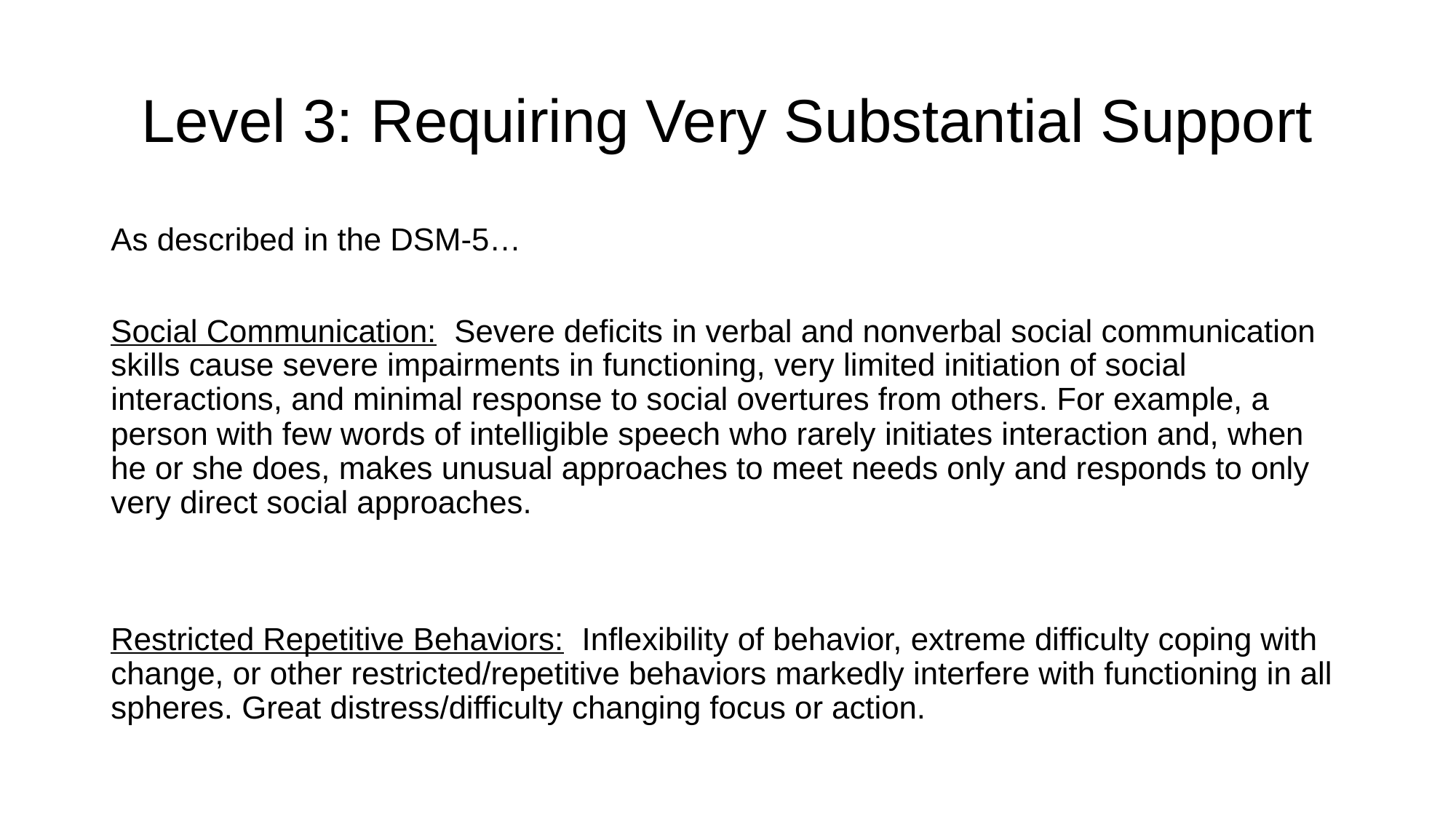

# Level 3: Requiring Very Substantial Support
As described in the DSM-5…

Social Communication:  Severe deficits in verbal and nonverbal social communication skills cause severe impairments in functioning, very limited initiation of social interactions, and minimal response to social overtures from others. For example, a person with few words of intelligible speech who rarely initiates interaction and, when he or she does, makes unusual approaches to meet needs only and responds to only very direct social approaches.

Restricted Repetitive Behaviors:  Inflexibility of behavior, extreme difficulty coping with change, or other restricted/repetitive behaviors markedly interfere with functioning in all spheres. Great distress/difficulty changing focus or action.